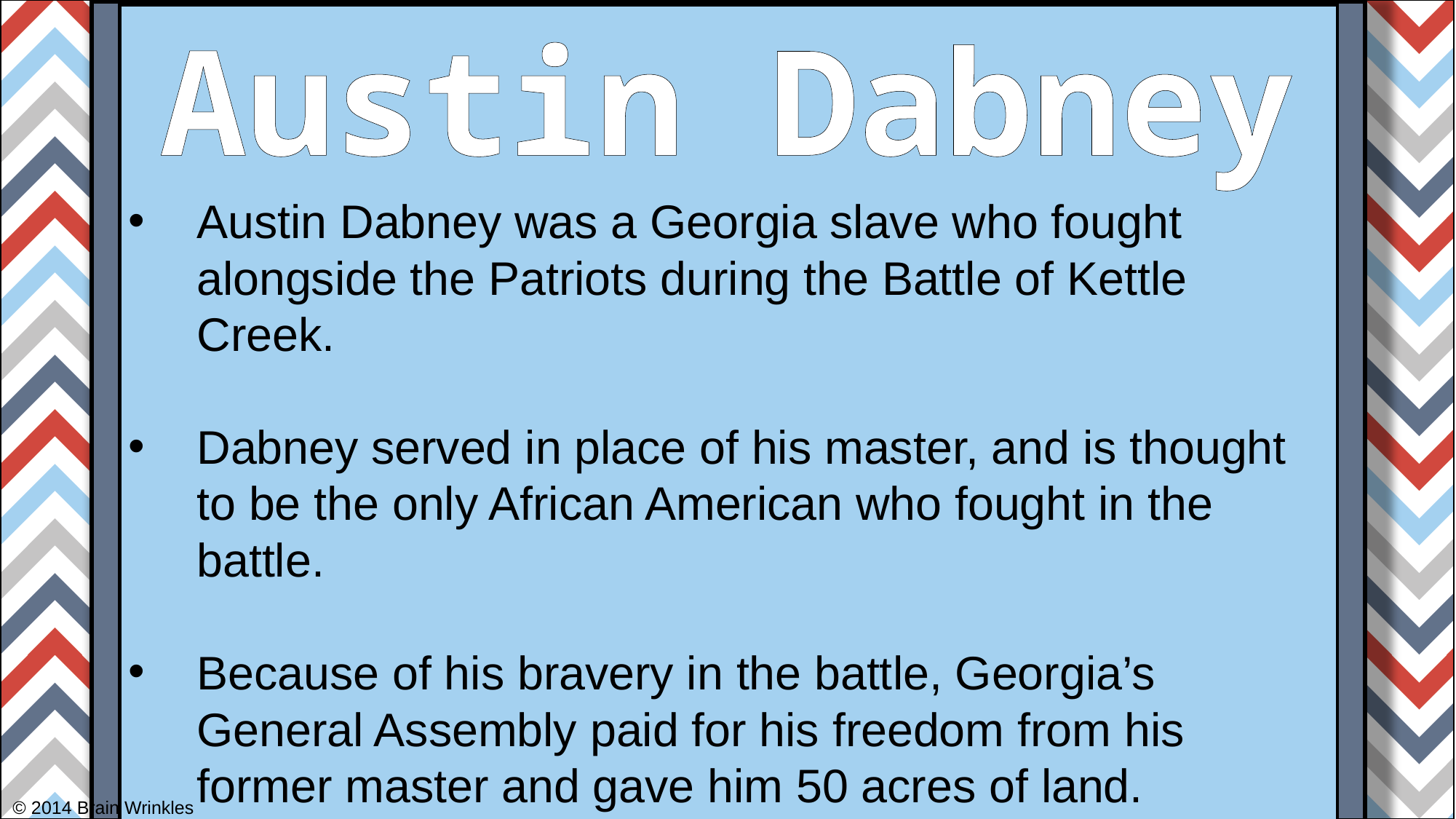

Austin Dabney

Austin Dabney was a Georgia slave who fought alongside the Patriots during the Battle of Kettle Creek.

Dabney served in place of his master, and is thought to be the only African American who fought in the battle.

Because of his bravery in the battle, Georgia’s General Assembly paid for his freedom from his former master and gave him 50 acres of land.

© 2014 Brain Wrinkles